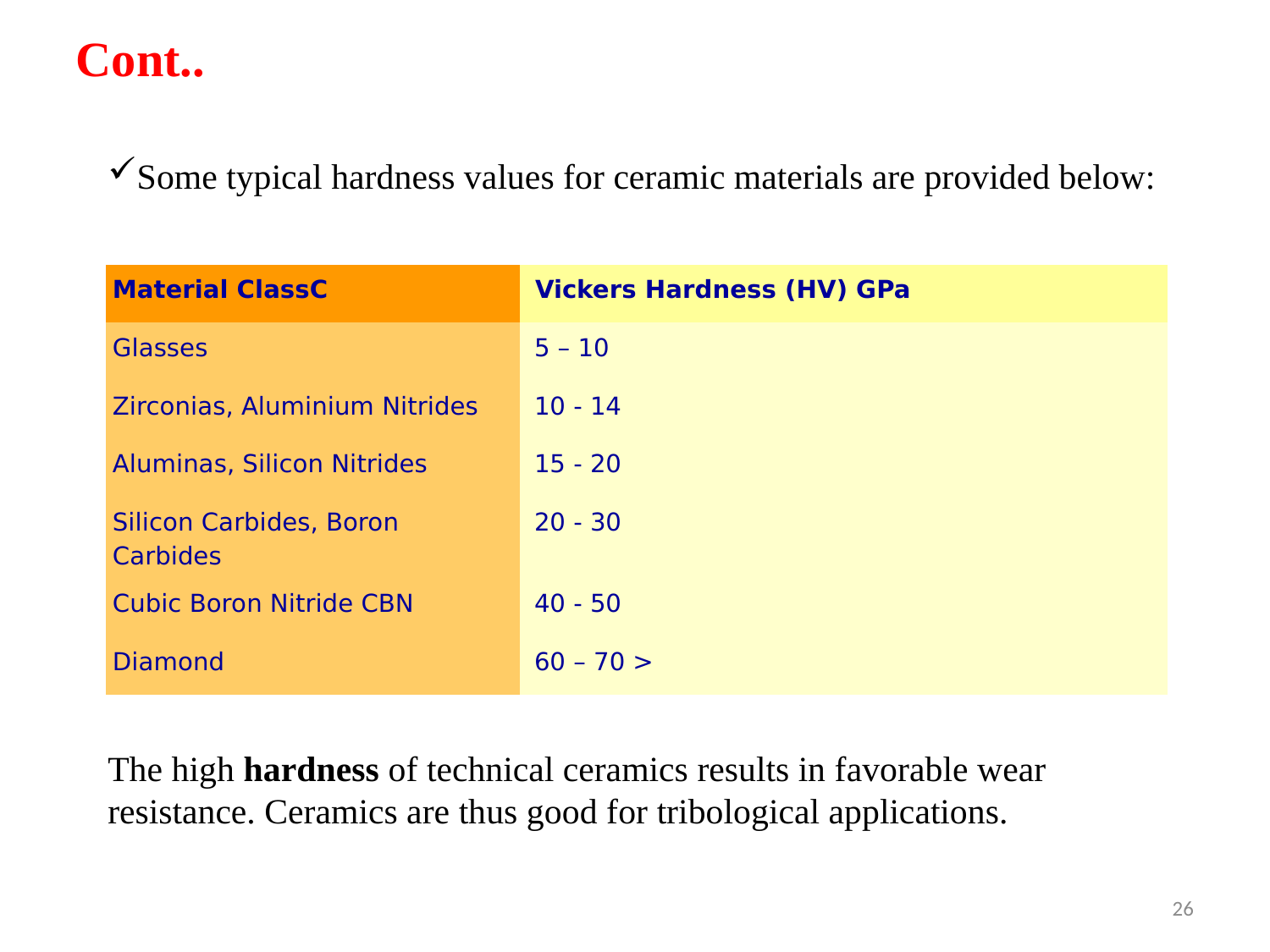

Cont..
Some typical hardness values for ceramic materials are provided below:
| Material ClassC | Vickers Hardness (HV) GPa |
| --- | --- |
| Glasses | 5 – 10 |
| Zirconias, Aluminium Nitrides | 10 - 14 |
| Aluminas, Silicon Nitrides | 15 - 20 |
| Silicon Carbides, Boron Carbides | 20 - 30 |
| Cubic Boron Nitride CBN | 40 - 50 |
| Diamond | 60 – 70 > |
The high hardness of technical ceramics results in favorable wear resistance. Ceramics are thus good for tribological applications.
26